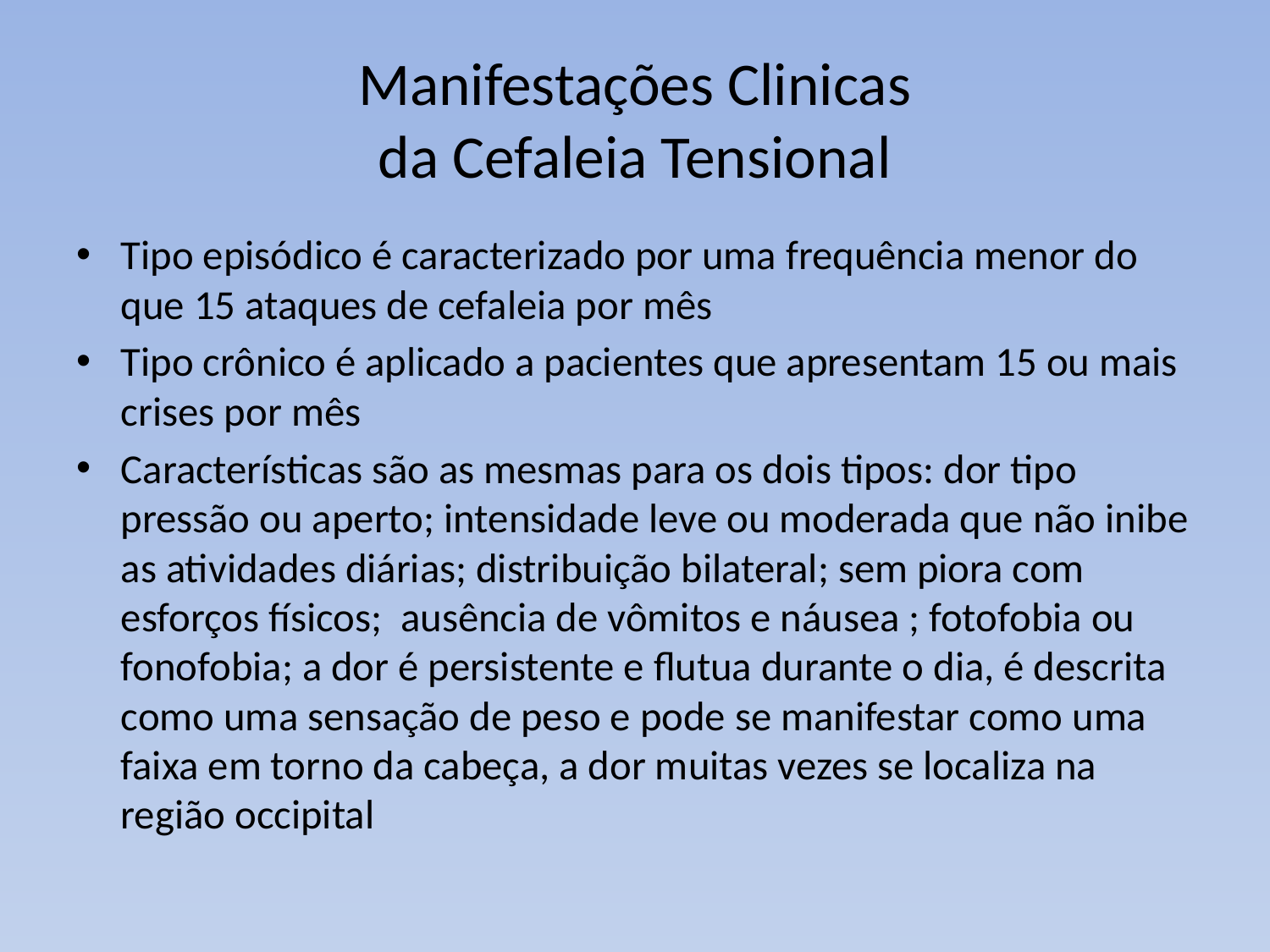

# Manifestações Clinicas da Cefaleia Tensional
Tipo episódico é caracterizado por uma frequência menor do que 15 ataques de cefaleia por mês
Tipo crônico é aplicado a pacientes que apresentam 15 ou mais crises por mês
Características são as mesmas para os dois tipos: dor tipo pressão ou aperto; intensidade leve ou moderada que não inibe as atividades diárias; distribuição bilateral; sem piora com esforços físicos;  ausência de vômitos e náusea ; fotofobia ou fonofobia; a dor é persistente e flutua durante o dia, é descrita como uma sensação de peso e pode se manifestar como uma faixa em torno da cabeça, a dor muitas vezes se localiza na região occipital